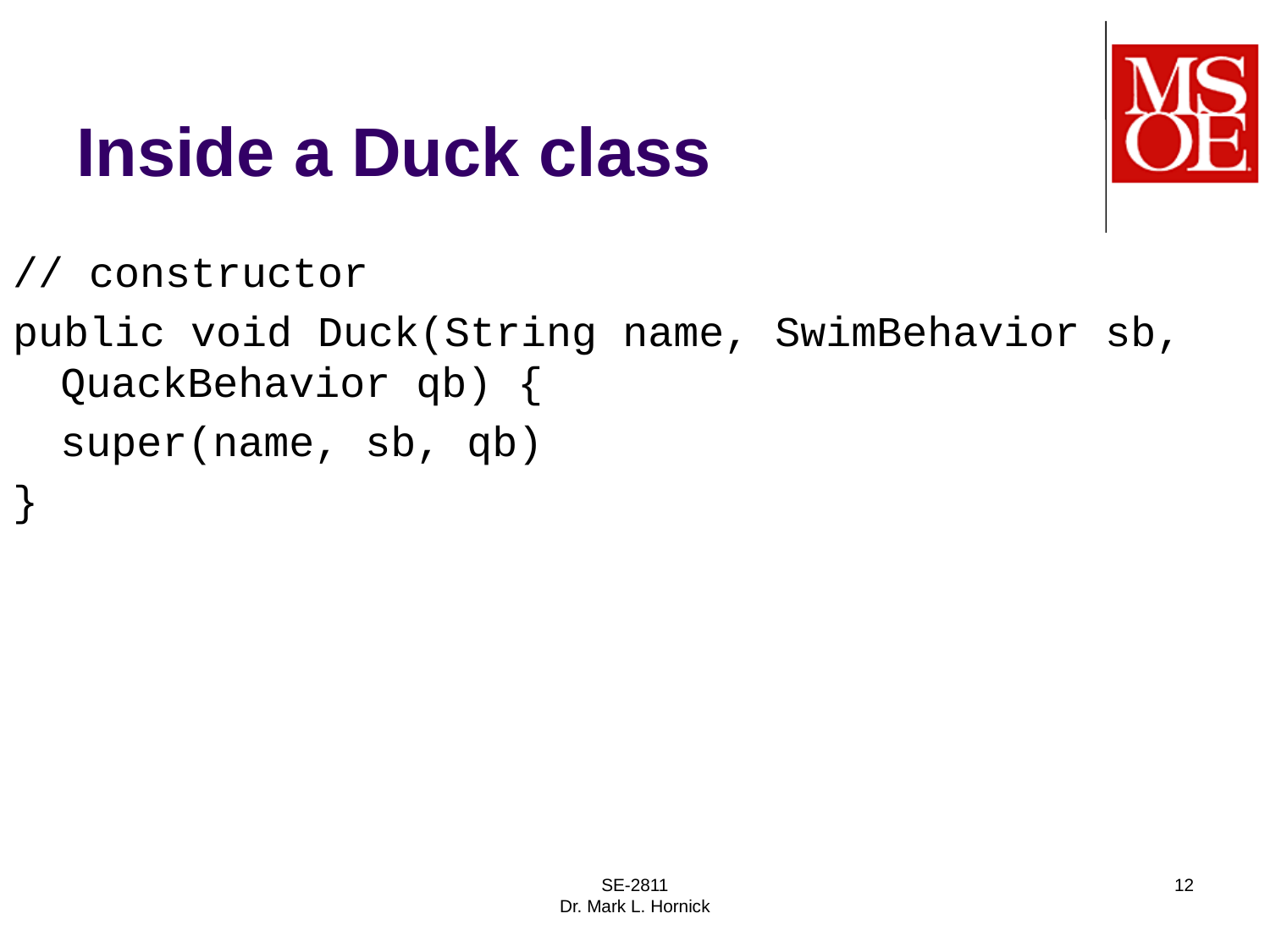

# Inside a Duck class
// constructor
public void Duck(String name, SwimBehavior sb, QuackBehavior qb) {
	super(name, sb, qb)
}

SE-2811
Dr. Mark L. Hornick
12